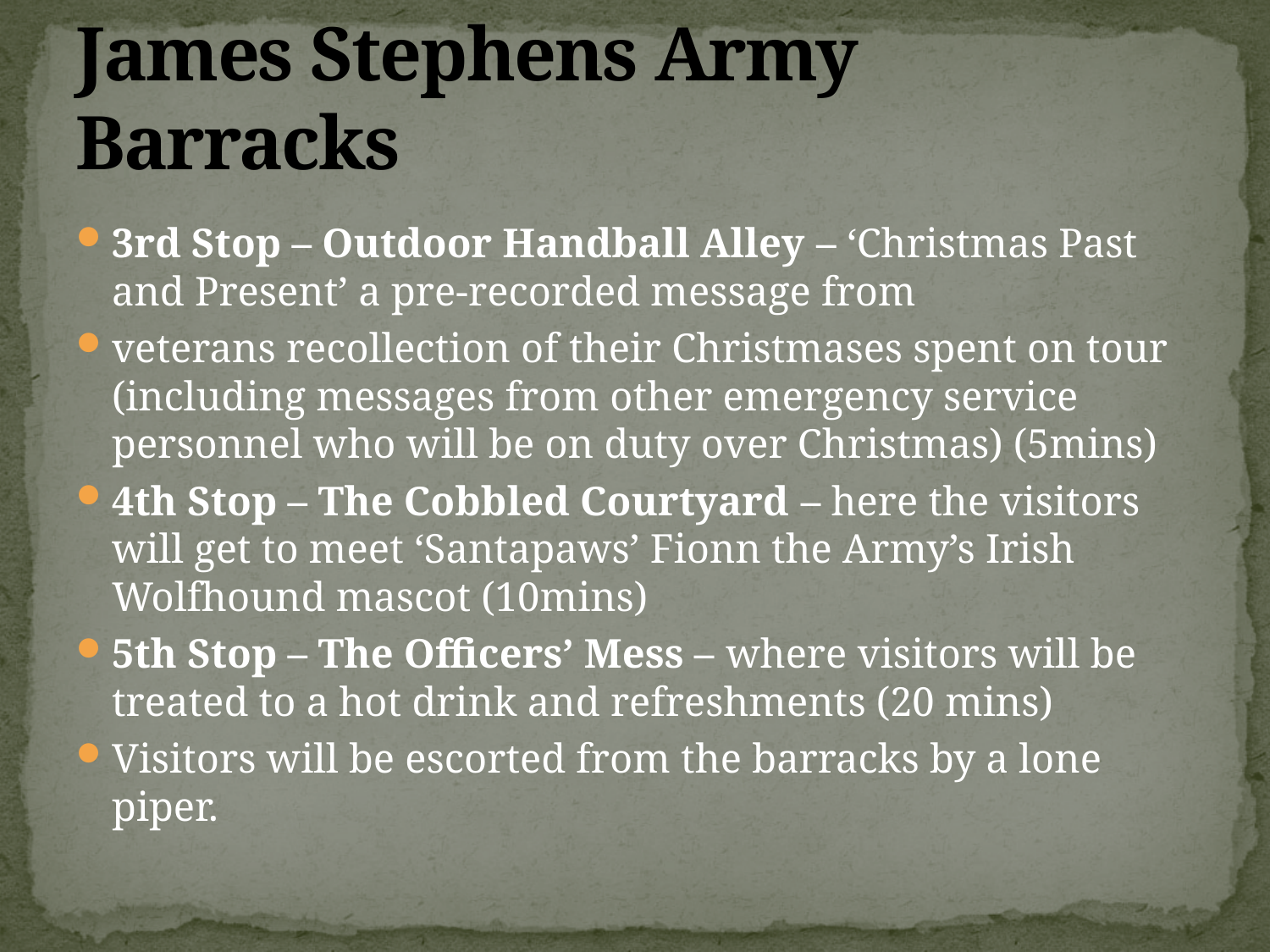

# James Stephens Army Barracks
3rd Stop – Outdoor Handball Alley – ‘Christmas Past and Present’ a pre-recorded message from
veterans recollection of their Christmases spent on tour (including messages from other emergency service personnel who will be on duty over Christmas) (5mins)
4th Stop – The Cobbled Courtyard – here the visitors will get to meet ‘Santapaws’ Fionn the Army’s Irish Wolfhound mascot (10mins)
5th Stop – The Officers’ Mess – where visitors will be treated to a hot drink and refreshments (20 mins)
Visitors will be escorted from the barracks by a lone piper.